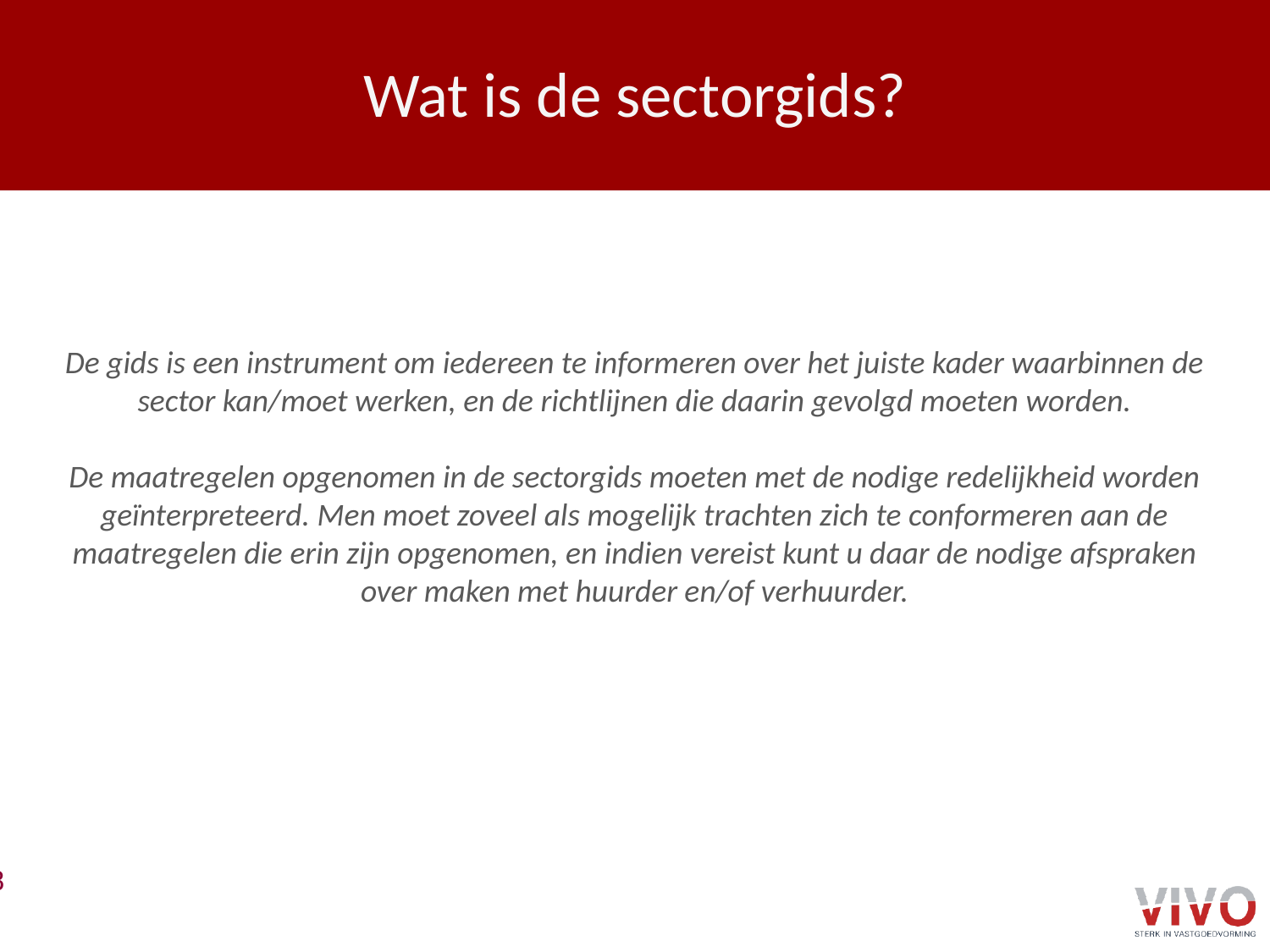

# Wat is de sectorgids?
De gids is een instrument om iedereen te informeren over het juiste kader waarbinnen de sector kan/moet werken, en de richtlijnen die daarin gevolgd moeten worden.

De maatregelen opgenomen in de sectorgids moeten met de nodige redelijkheid worden geïnterpreteerd. Men moet zoveel als mogelijk trachten zich te conformeren aan de maatregelen die erin zijn opgenomen, en indien vereist kunt u daar de nodige afspraken over maken met huurder en/of verhuurder.